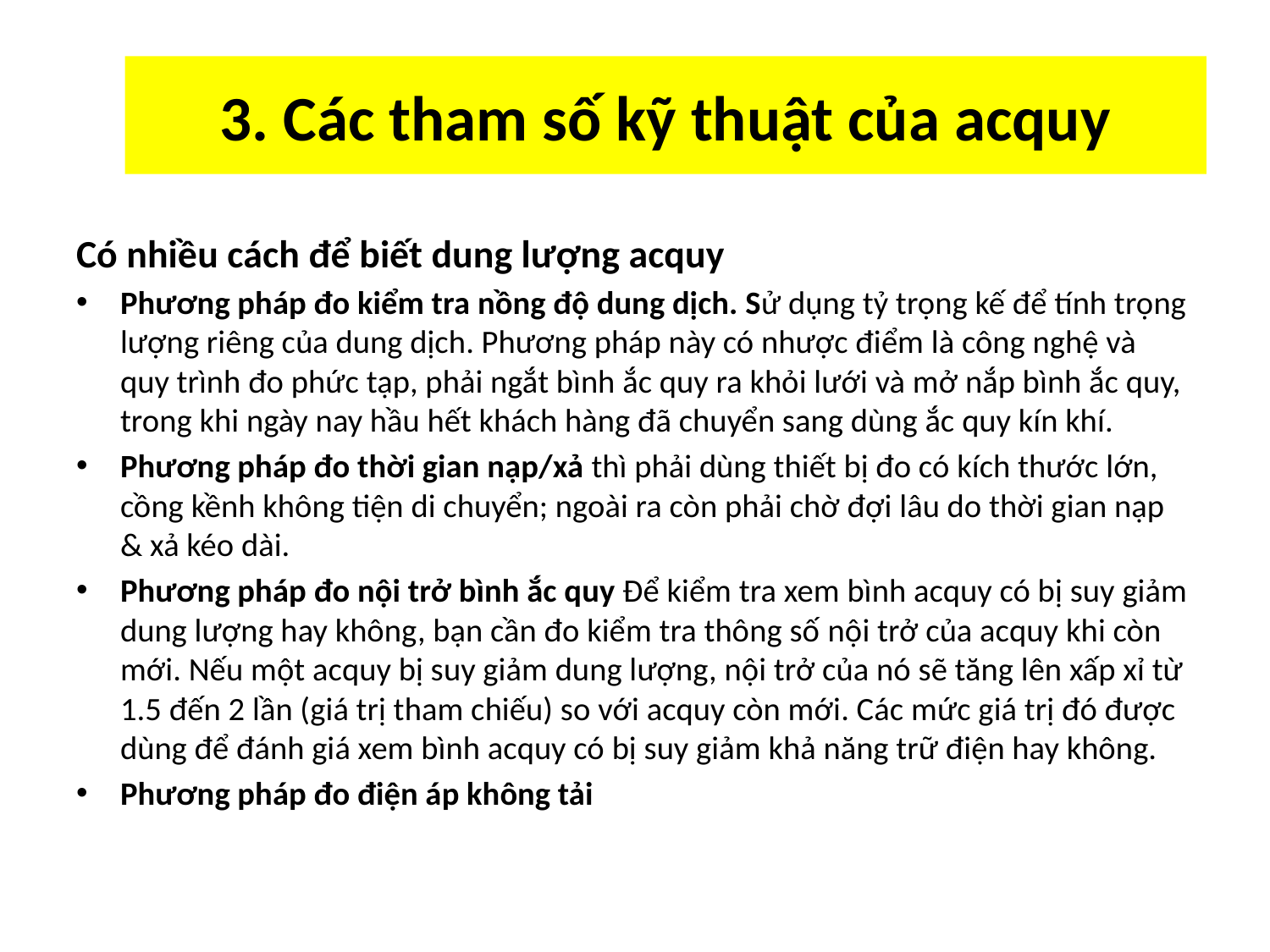

# 3. Các tham số kỹ thuật của acquy
Có nhiều cách để biết dung lượng acquy
Phương pháp đo kiểm tra nồng độ dung dịch. Sử dụng tỷ trọng kế để tính trọng lượng riêng của dung dịch. Phương pháp này có nhược điểm là công nghệ và quy trình đo phức tạp, phải ngắt bình ắc quy ra khỏi lưới và mở nắp bình ắc quy, trong khi ngày nay hầu hết khách hàng đã chuyển sang dùng ắc quy kín khí.
Phương pháp đo thời gian nạp/xả thì phải dùng thiết bị đo có kích thước lớn, cồng kềnh không tiện di chuyển; ngoài ra còn phải chờ đợi lâu do thời gian nạp & xả kéo dài.
Phương pháp đo nội trở bình ắc quy Để kiểm tra xem bình acquy có bị suy giảm dung lượng hay không, bạn cần đo kiểm tra thông số nội trở của acquy khi còn mới. Nếu một acquy bị suy giảm dung lượng, nội trở của nó sẽ tăng lên xấp xỉ từ 1.5 đến 2 lần (giá trị tham chiếu) so với acquy còn mới. Các mức giá trị đó được dùng để đánh giá xem bình acquy có bị suy giảm khả năng trữ điện hay không.
Phương pháp đo điện áp không tải